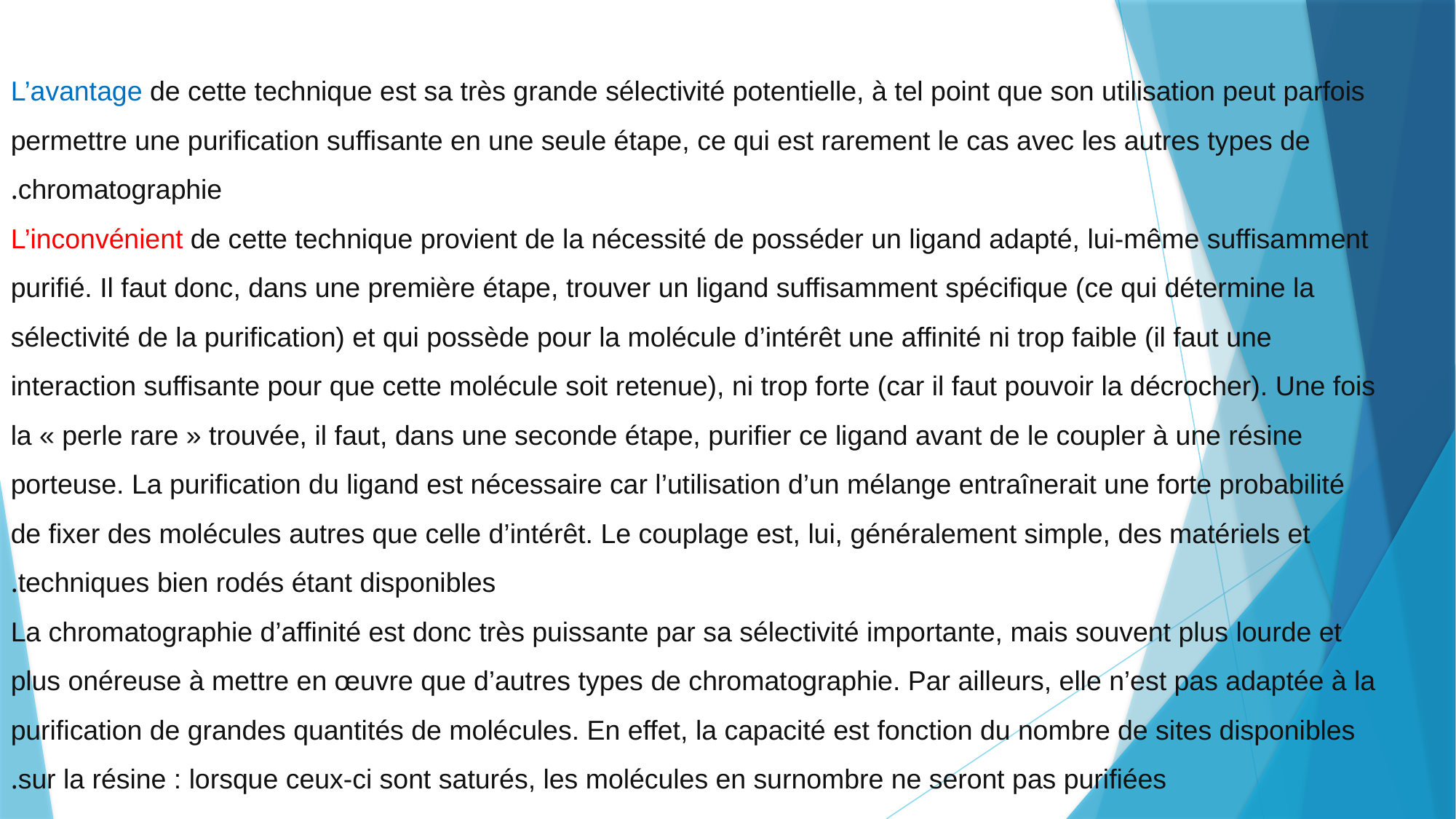

L’avantage de cette technique est sa très grande sélectivité potentielle, à tel point que son utilisation peut parfois permettre une purification suffisante en une seule étape, ce qui est rarement le cas avec les autres types de chromatographie.
L’inconvénient de cette technique provient de la nécessité de posséder un ligand adapté, lui-même suffisamment purifié. Il faut donc, dans une première étape, trouver un ligand suffisamment spécifique (ce qui détermine la sélectivité de la purification) et qui possède pour la molécule d’intérêt une affinité ni trop faible (il faut une interaction suffisante pour que cette molécule soit retenue), ni trop forte (car il faut pouvoir la décrocher). Une fois la « perle rare » trouvée, il faut, dans une seconde étape, purifier ce ligand avant de le coupler à une résine porteuse. La purification du ligand est nécessaire car l’utilisation d’un mélange entraînerait une forte probabilité de fixer des molécules autres que celle d’intérêt. Le couplage est, lui, généralement simple, des matériels et techniques bien rodés étant disponibles.
La chromatographie d’affinité est donc très puissante par sa sélectivité importante, mais souvent plus lourde et plus onéreuse à mettre en œuvre que d’autres types de chromatographie. Par ailleurs, elle n’est pas adaptée à la purification de grandes quantités de molécules. En effet, la capacité est fonction du nombre de sites disponibles sur la résine : lorsque ceux-ci sont saturés, les molécules en surnombre ne seront pas purifiées.